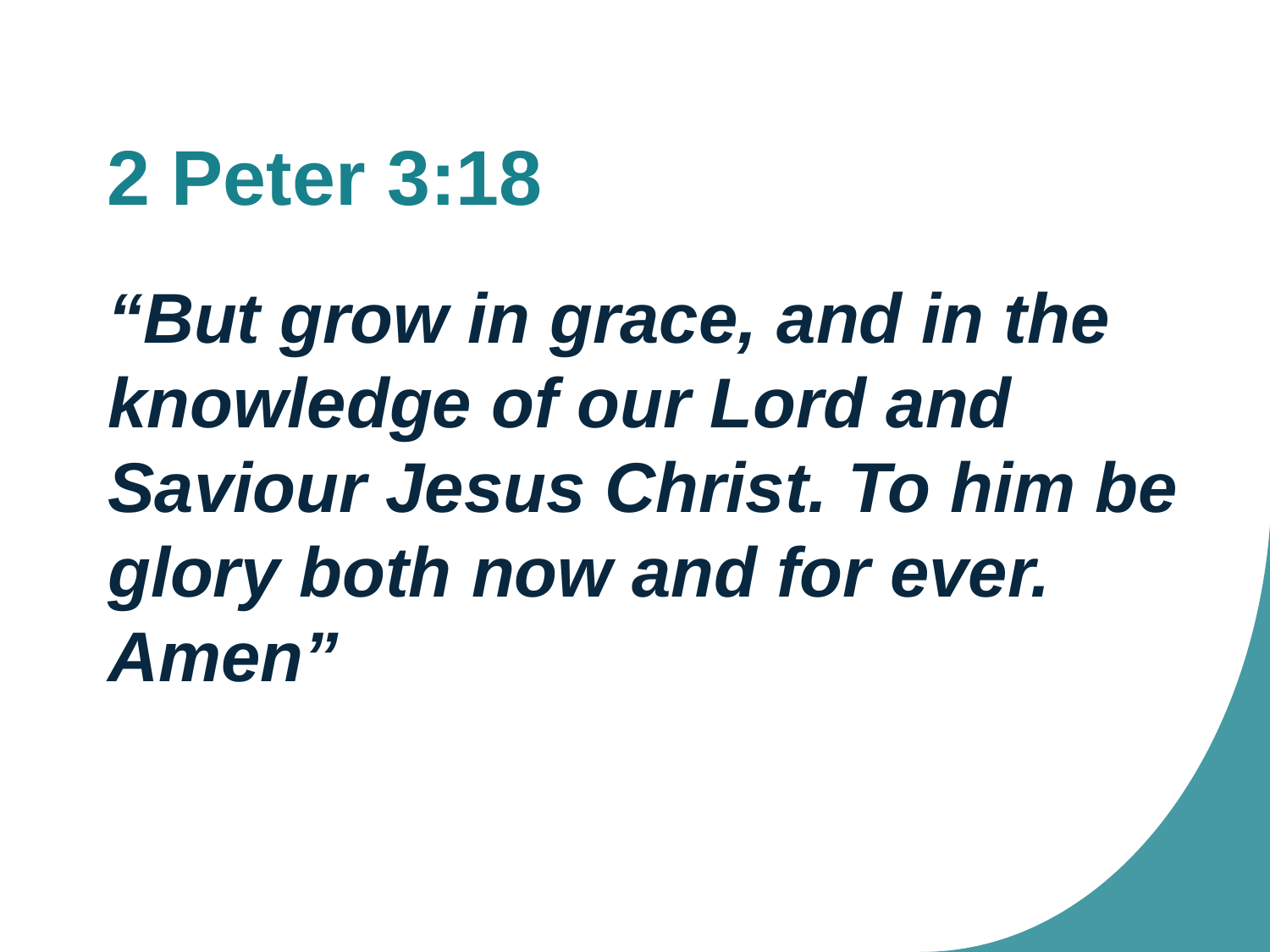

# 2 Peter 3:18
“But grow in grace, and in the knowledge of our Lord and Saviour Jesus Christ. To him be glory both now and for ever. Amen”